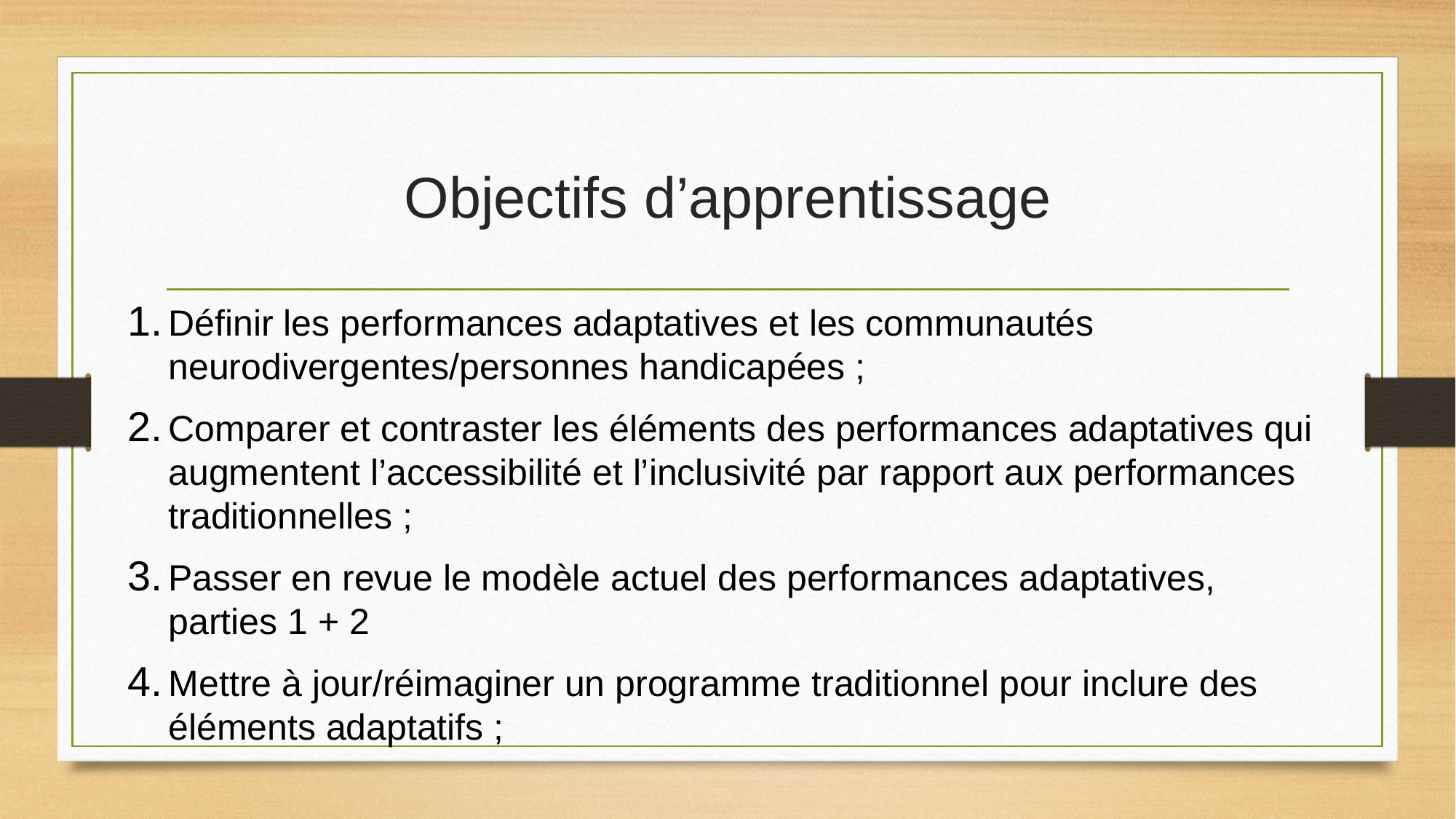

# Objectifs d’apprentissage
Définir les performances adaptatives et les communautés neurodivergentes/personnes handicapées ;
Comparer et contraster les éléments des performances adaptatives qui augmentent l’accessibilité et l’inclusivité par rapport aux performances traditionnelles ;
Passer en revue le modèle actuel des performances adaptatives, parties 1 + 2
Mettre à jour/réimaginer un programme traditionnel pour inclure des éléments adaptatifs ;